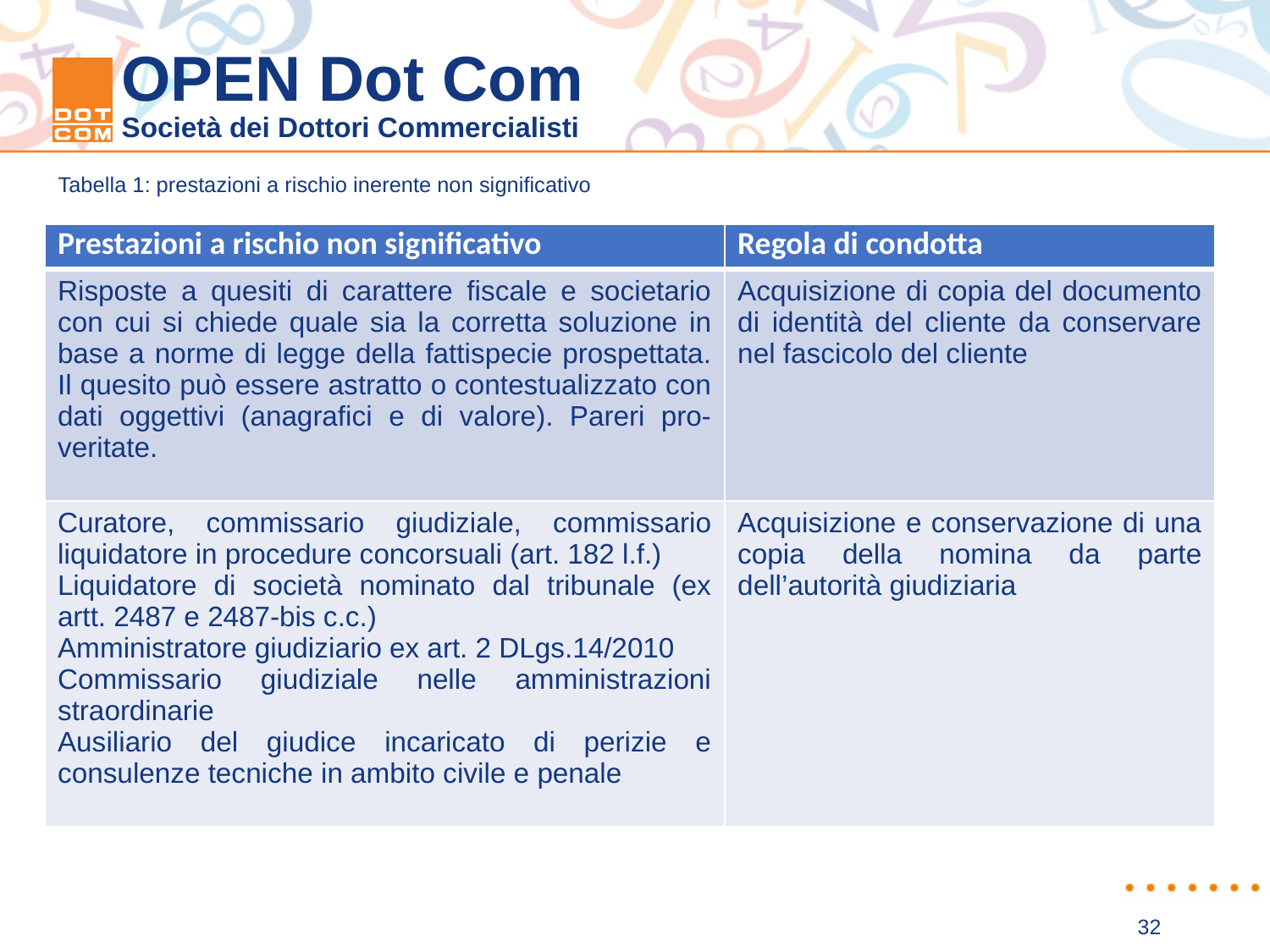

Tabella 1: prestazioni a rischio inerente non significativo
| Prestazioni a rischio non significativo | Regola di condotta |
| --- | --- |
| Risposte a quesiti di carattere fiscale e societario con cui si chiede quale sia la corretta soluzione in base a norme di legge della fattispecie prospettata. Il quesito può essere astratto o contestualizzato con dati oggettivi (anagrafici e di valore). Pareri pro-veritate. | Acquisizione di copia del documento di identità del cliente da conservare nel fascicolo del cliente |
| Curatore, commissario giudiziale, commissario liquidatore in procedure concorsuali (art. 182 l.f.) Liquidatore di società nominato dal tribunale (ex artt. 2487 e 2487-bis c.c.) Amministratore giudiziario ex art. 2 DLgs.14/2010 Commissario giudiziale nelle amministrazioni straordinarie Ausiliario del giudice incaricato di perizie e consulenze tecniche in ambito civile e penale | Acquisizione e conservazione di una copia della nomina da parte dell’autorità giudiziaria |